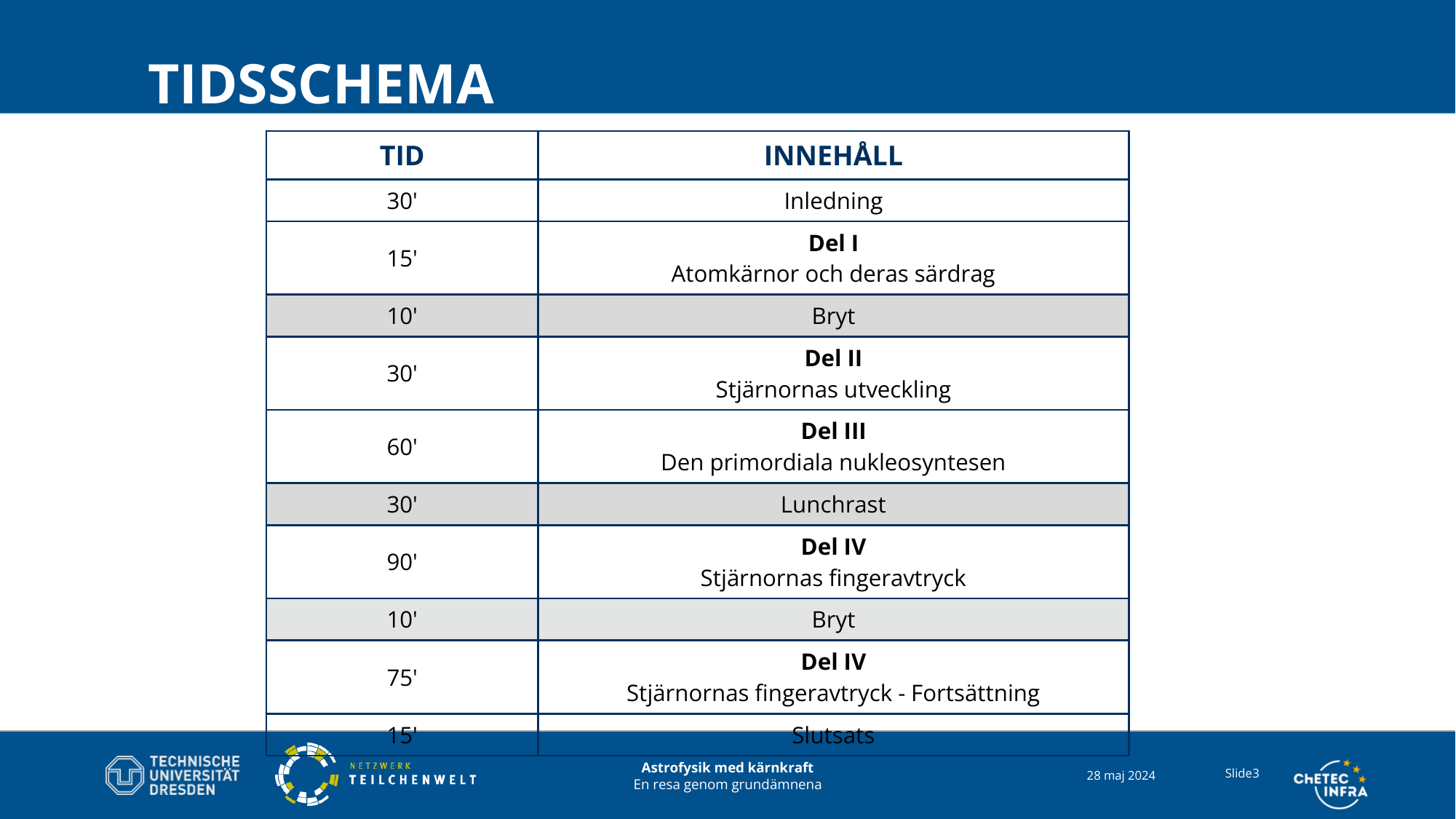

# Tidsschema
| Tid | Innehåll |
| --- | --- |
| 30' | Inledning |
| 15' | Del I Atomkärnor och deras särdrag |
| 10' | Bryt |
| 30' | Del II Stjärnornas utveckling |
| 60' | Del III Den primordiala nukleosyntesen |
| 30' | Lunchrast |
| 90' | Del IV Stjärnornas fingeravtryck |
| 10' | Bryt |
| 75' | Del IV Stjärnornas fingeravtryck - Fortsättning |
| 15' | Slutsats |